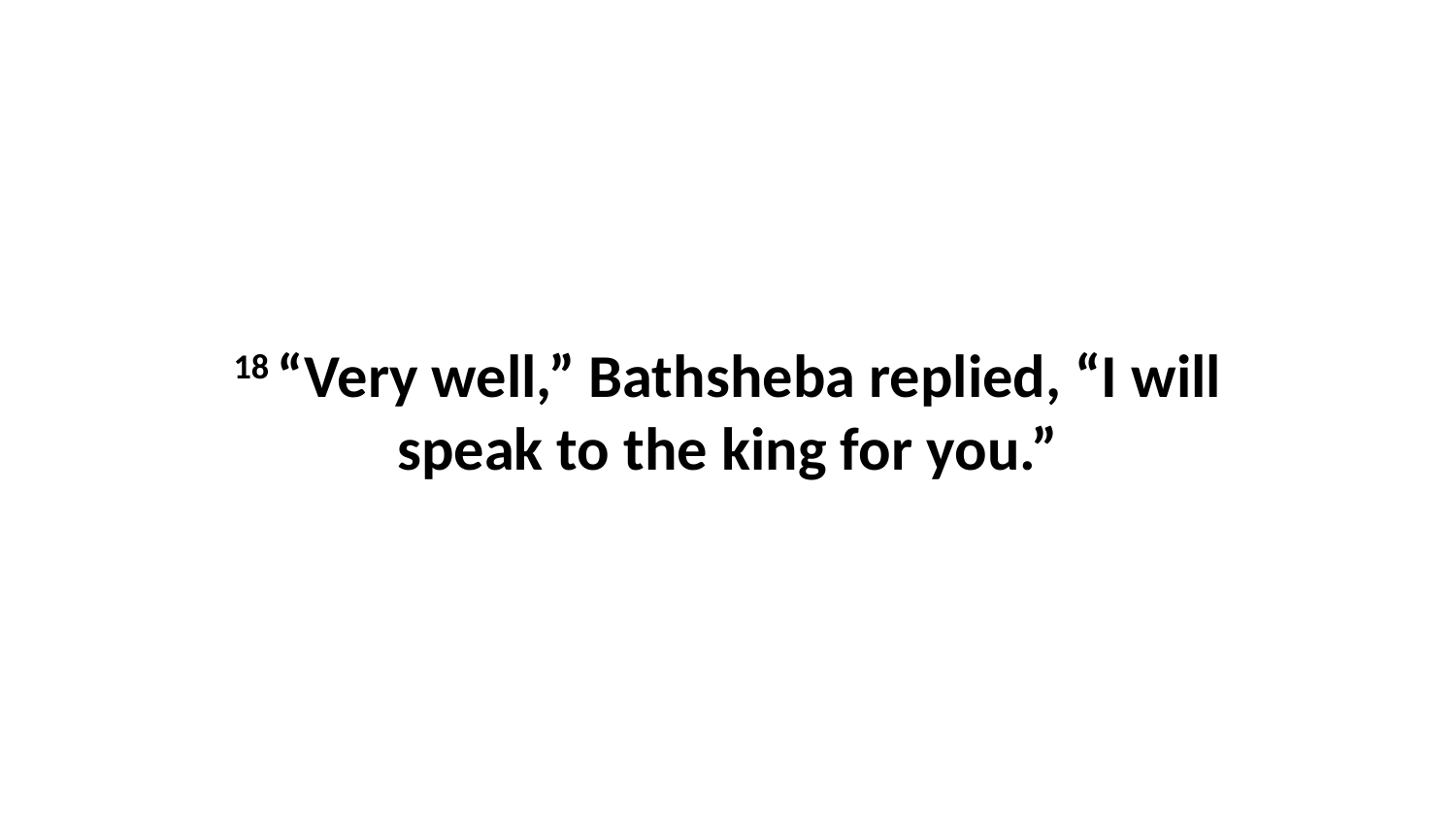

18 “Very well,” Bathsheba replied, “I will speak to the king for you.”